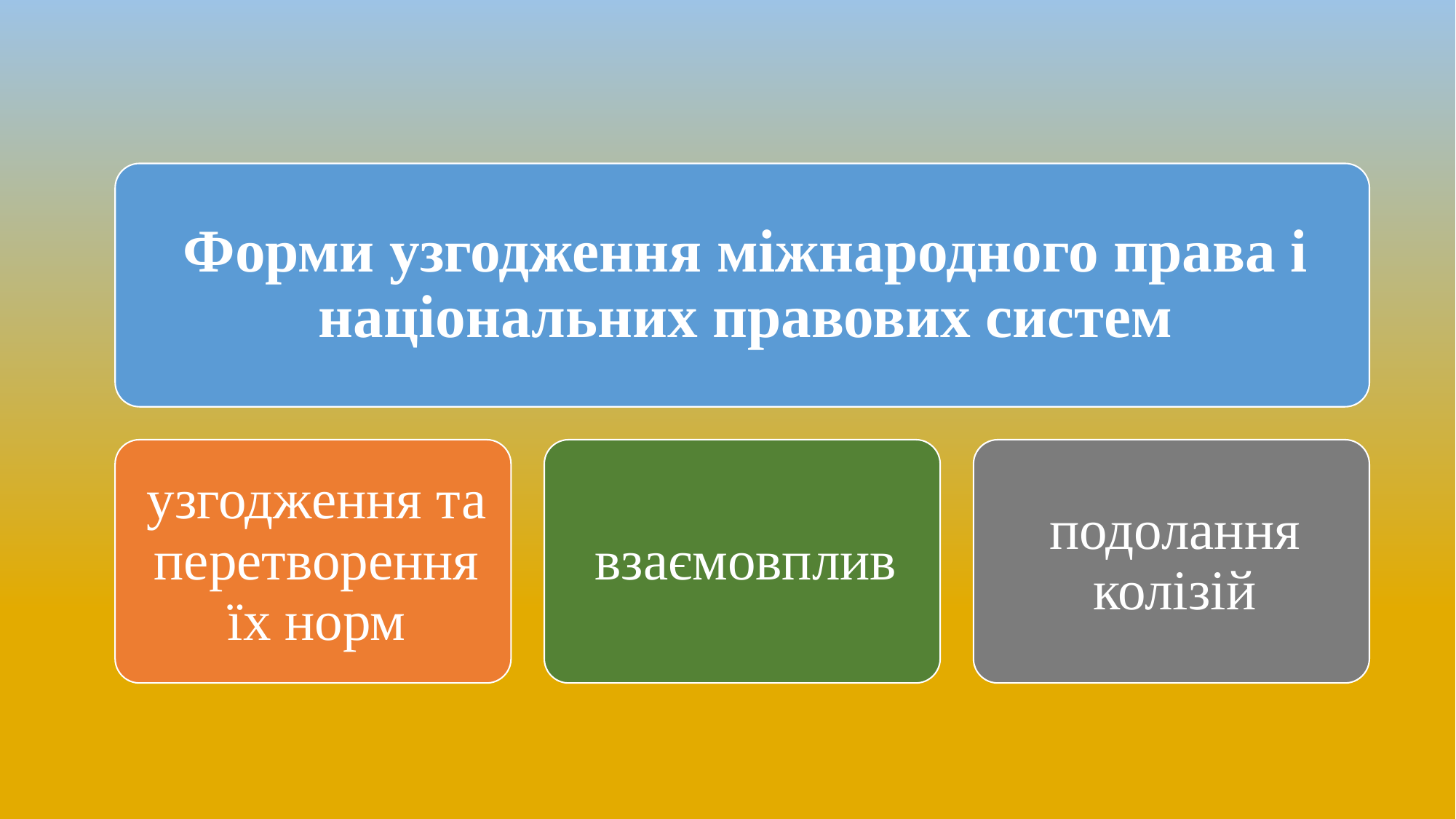

Форми узгодження міжнародного права і національних правових систем
узгодження та перетворення їх норм
взаємовплив
подолання колізій